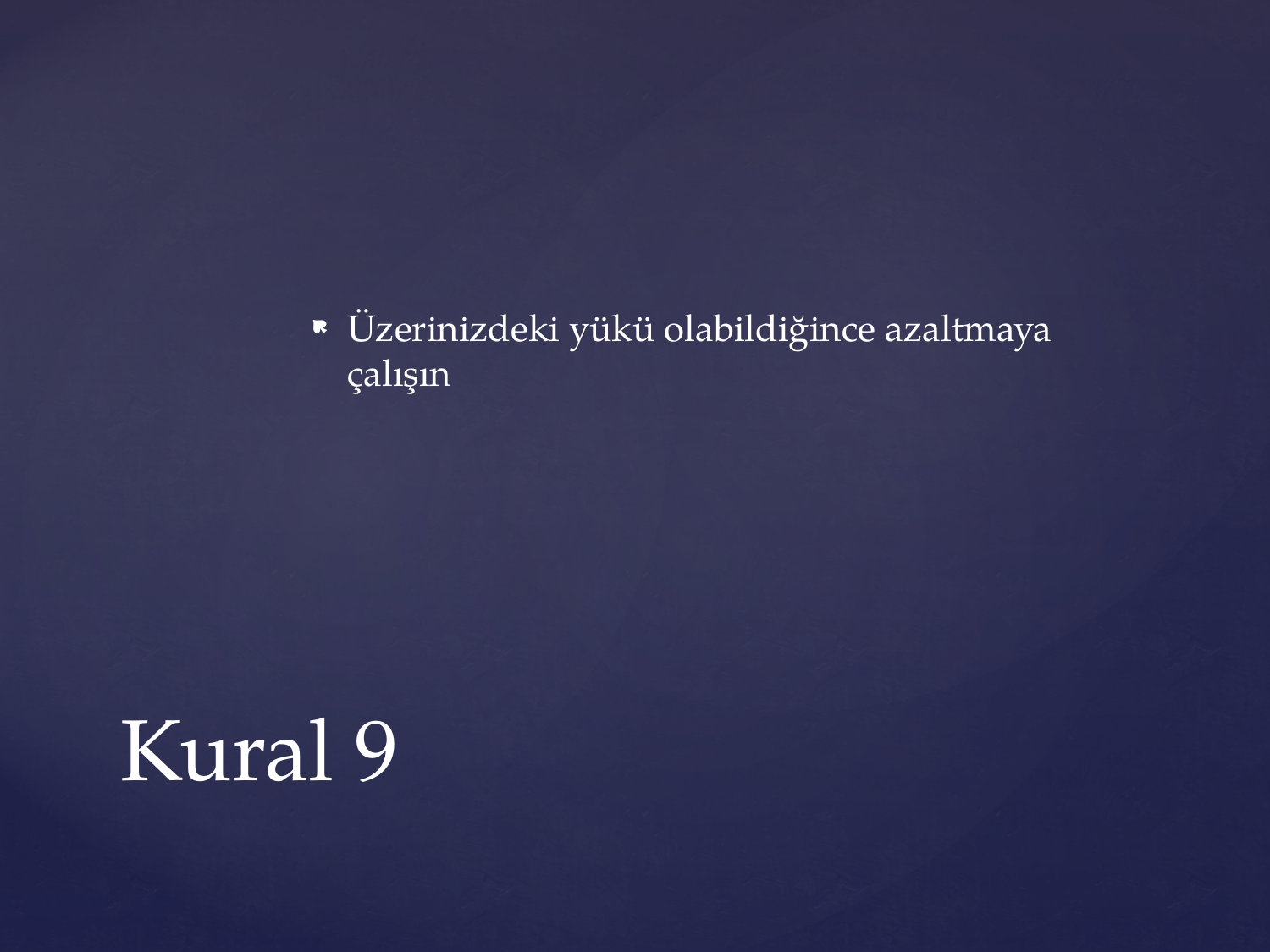

Üzerinizdeki yükü olabildiğince azaltmaya çalışın
# Kural 9